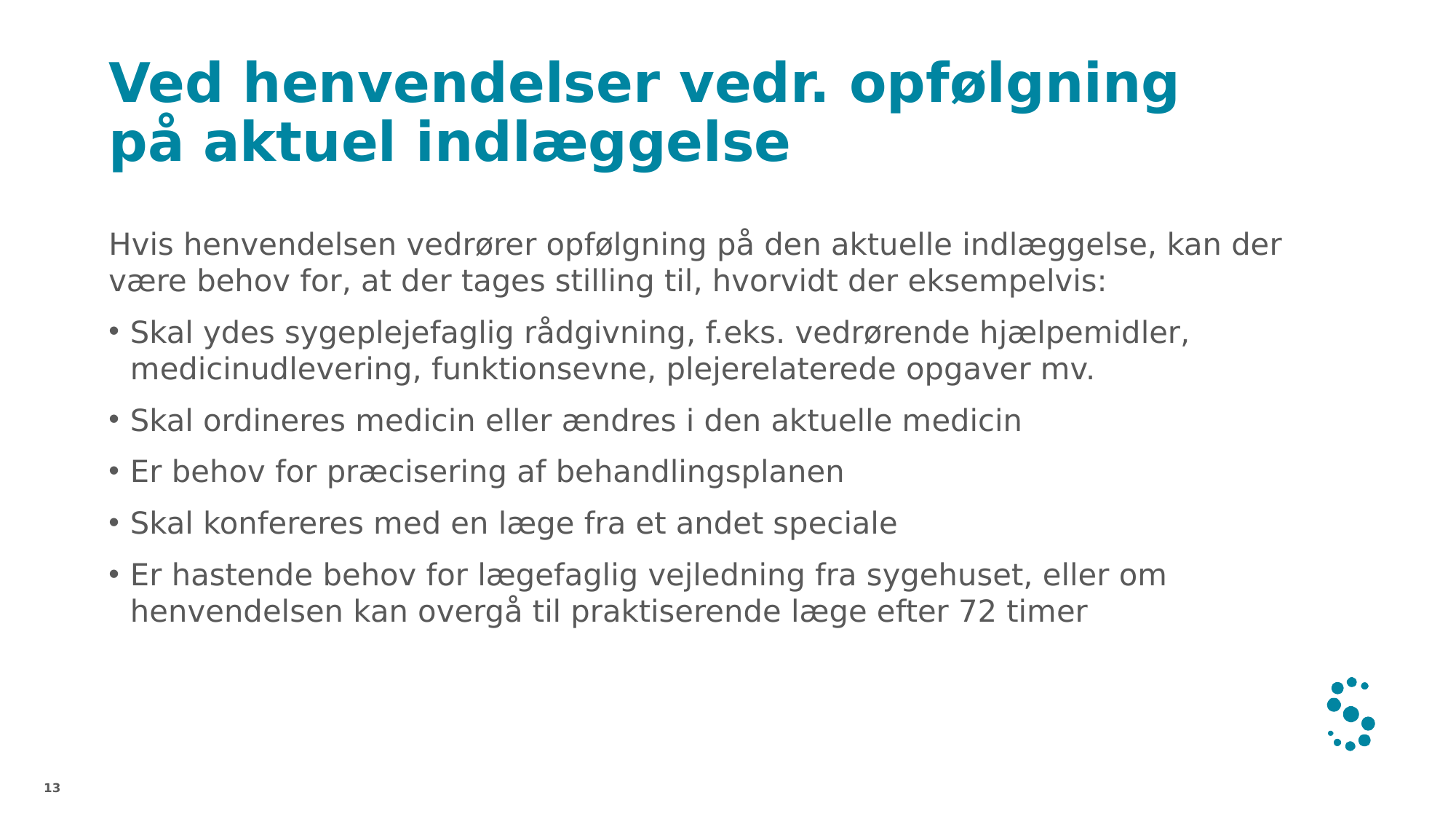

# Ved henvendelser vedr. opfølgning på aktuel indlæggelse
Hvis henvendelsen vedrører opfølgning på den aktuelle indlæggelse, kan der være behov for, at der tages stilling til, hvorvidt der eksempelvis:
Skal ydes sygeplejefaglig rådgivning, f.eks. vedrørende hjælpemidler, medicinudlevering, funktionsevne, plejerelaterede opgaver mv.
Skal ordineres medicin eller ændres i den aktuelle medicin
Er behov for præcisering af behandlingsplanen
Skal konfereres med en læge fra et andet speciale
Er hastende behov for lægefaglig vejledning fra sygehuset, eller om henvendelsen kan overgå til praktiserende læge efter 72 timer

13